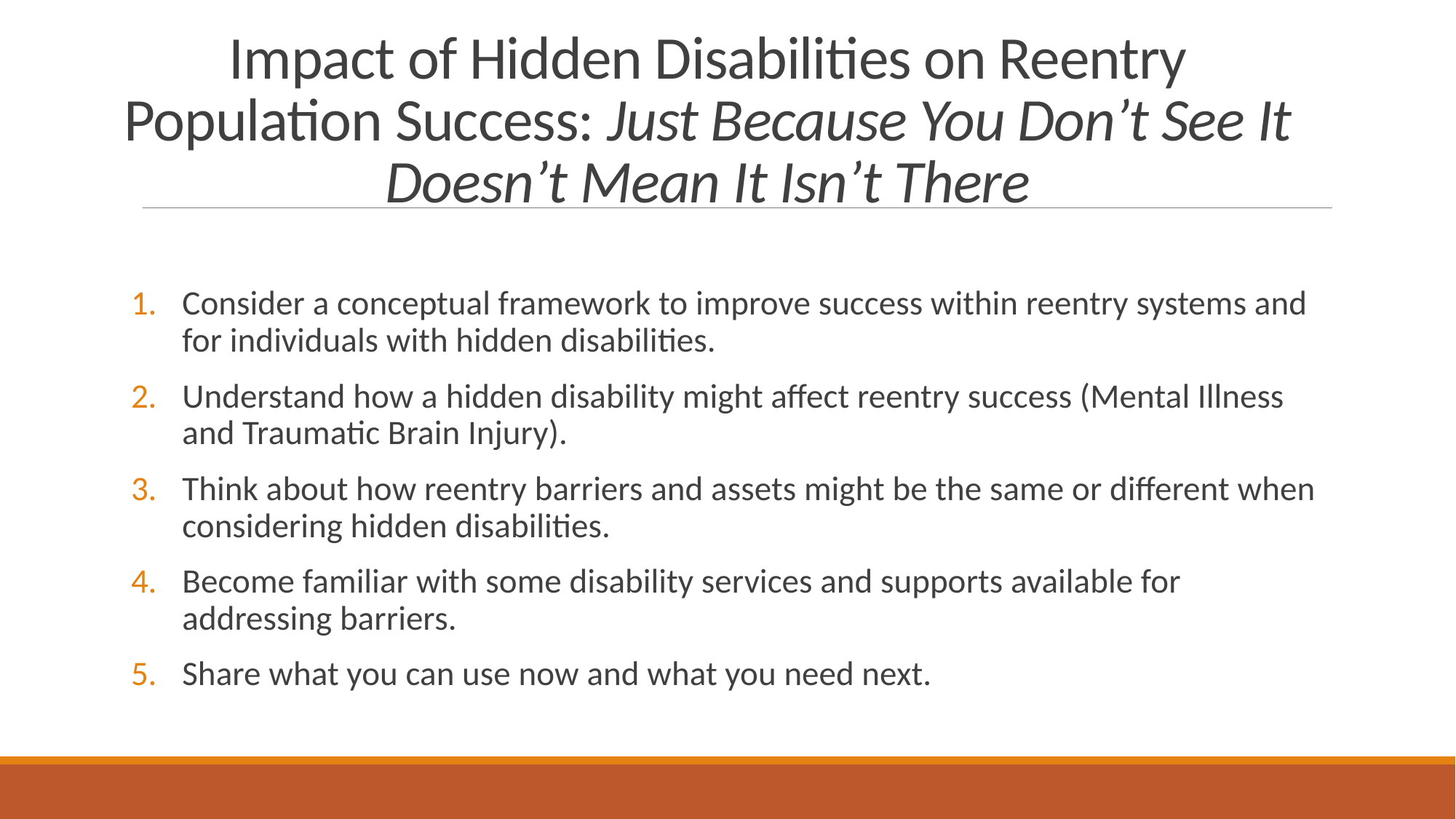

# Impact of Hidden Disabilities on Reentry Population Success: Just Because You Don’t See It Doesn’t Mean It Isn’t There

Consider a conceptual framework to improve success within reentry systems and for individuals with hidden disabilities.
Understand how a hidden disability might affect reentry success (Mental Illness and Traumatic Brain Injury).
Think about how reentry barriers and assets might be the same or different when considering hidden disabilities.
Become familiar with some disability services and supports available for addressing barriers.
Share what you can use now and what you need next.